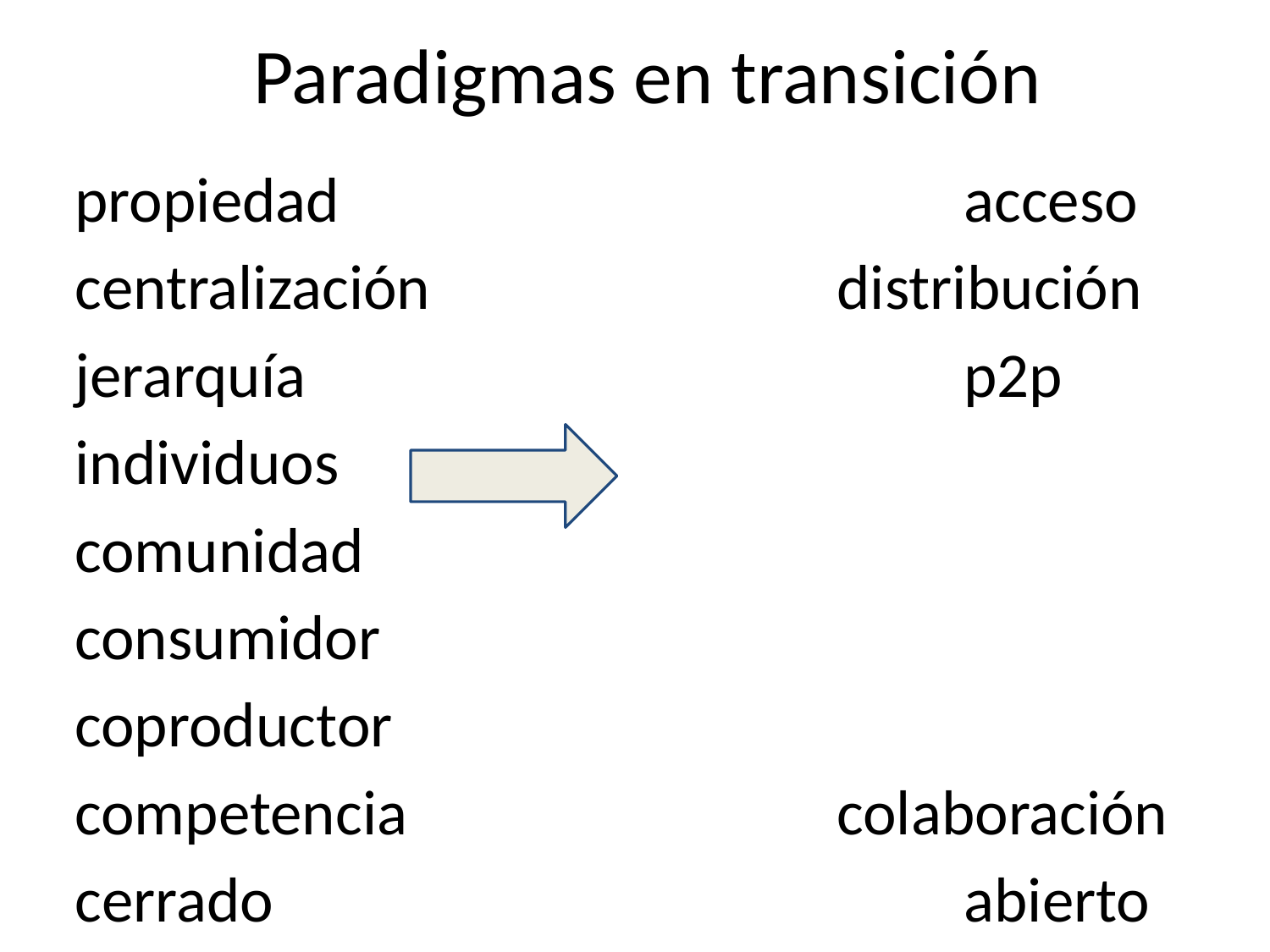

# Paradigmas en transición
propiedad 	   				acceso
centralización 				distribución
jerarquía 						p2p
individuos					comunidad
consumidor					coproductor
competencia  				colaboración
cerrado						abierto
escasez 						abundancia
hiperconsumo 			eficiencia de recursos